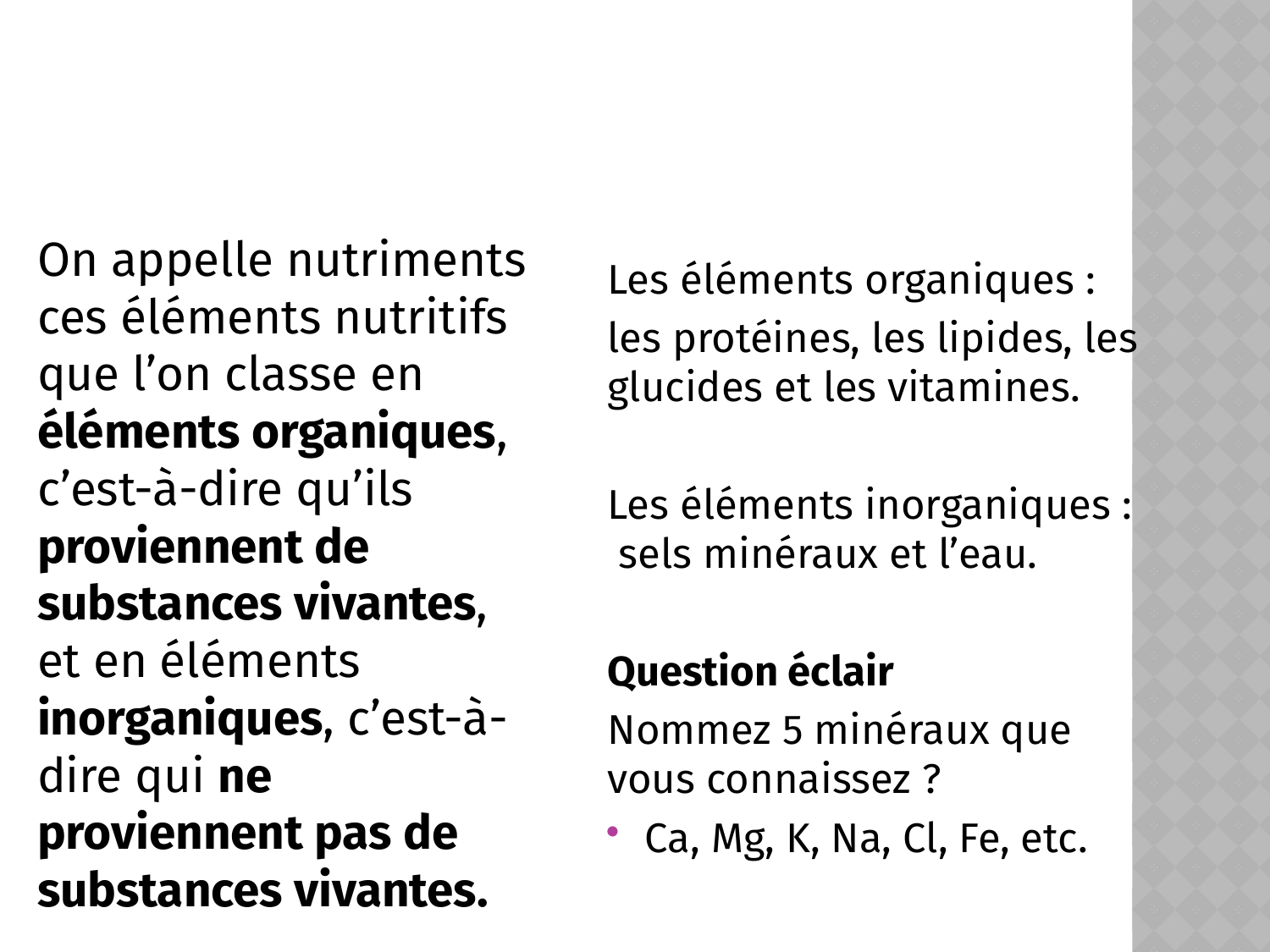

#
On appelle nutriments ces éléments nutritifs que l’on classe en éléments organiques, c’est-à-dire qu’ils proviennent de substances vivantes, et en éléments inorganiques, c’est-à-dire qui ne proviennent pas de substances vivantes.

Les éléments organiques :
les protéines, les lipides, les glucides et les vitamines.

Les éléments inorganiques :  sels minéraux et l’eau.

Question éclair
Nommez 5 minéraux que vous connaissez ?
Ca, Mg, K, Na, Cl, Fe, etc.